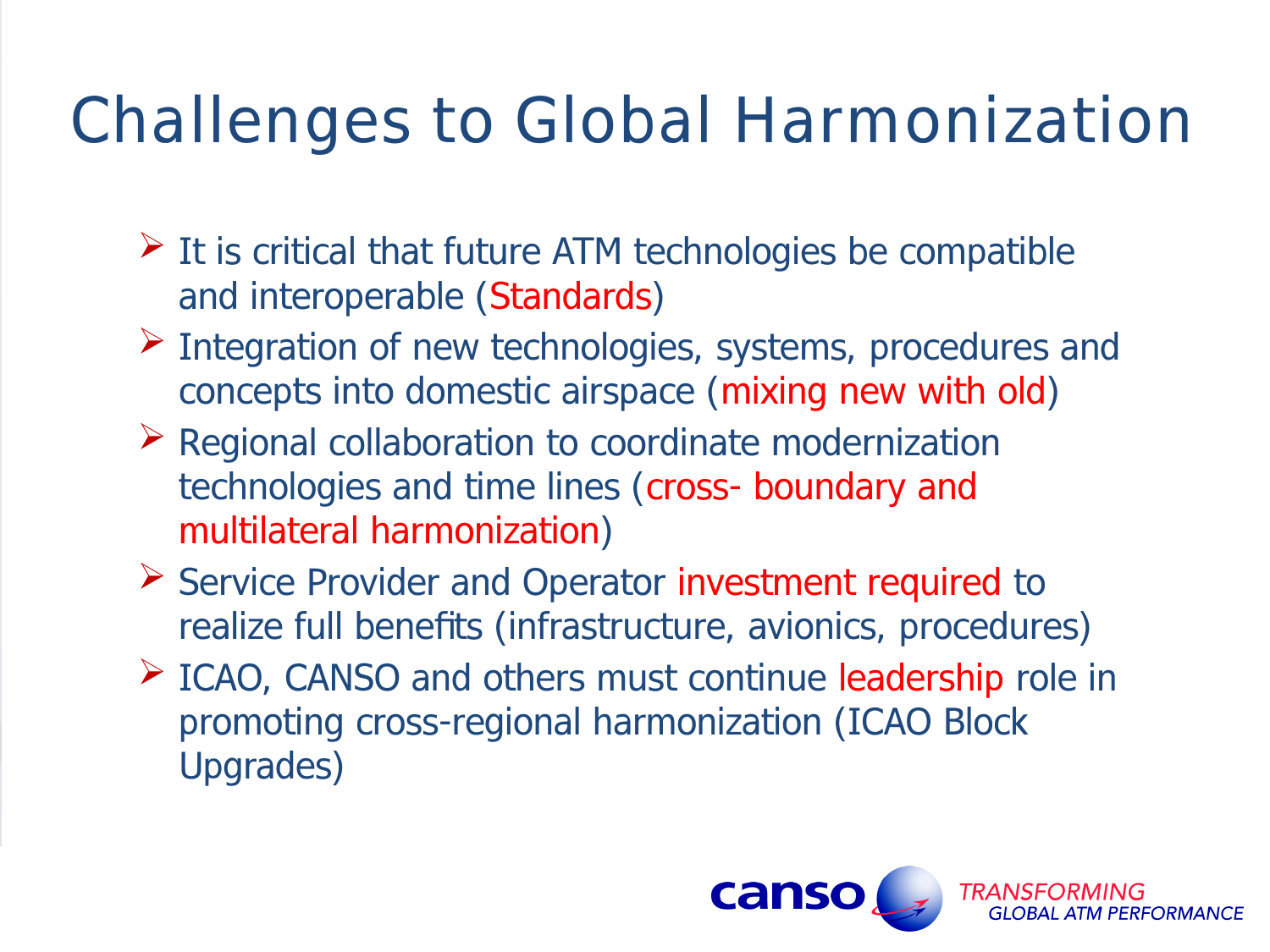

# Challenges to Global Harmonization
It is critical that future ATM technologies be compatible and interoperable (Standards)
Integration of new technologies, systems, procedures and concepts into domestic airspace (mixing new with old)
Regional collaboration to coordinate modernization technologies and time lines (cross- boundary and multilateral harmonization)
Service Provider and Operator investment required to realize full benefits (infrastructure, avionics, procedures)
ICAO, CANSO and others must continue leadership role in promoting cross-regional harmonization (ICAO Block Upgrades)